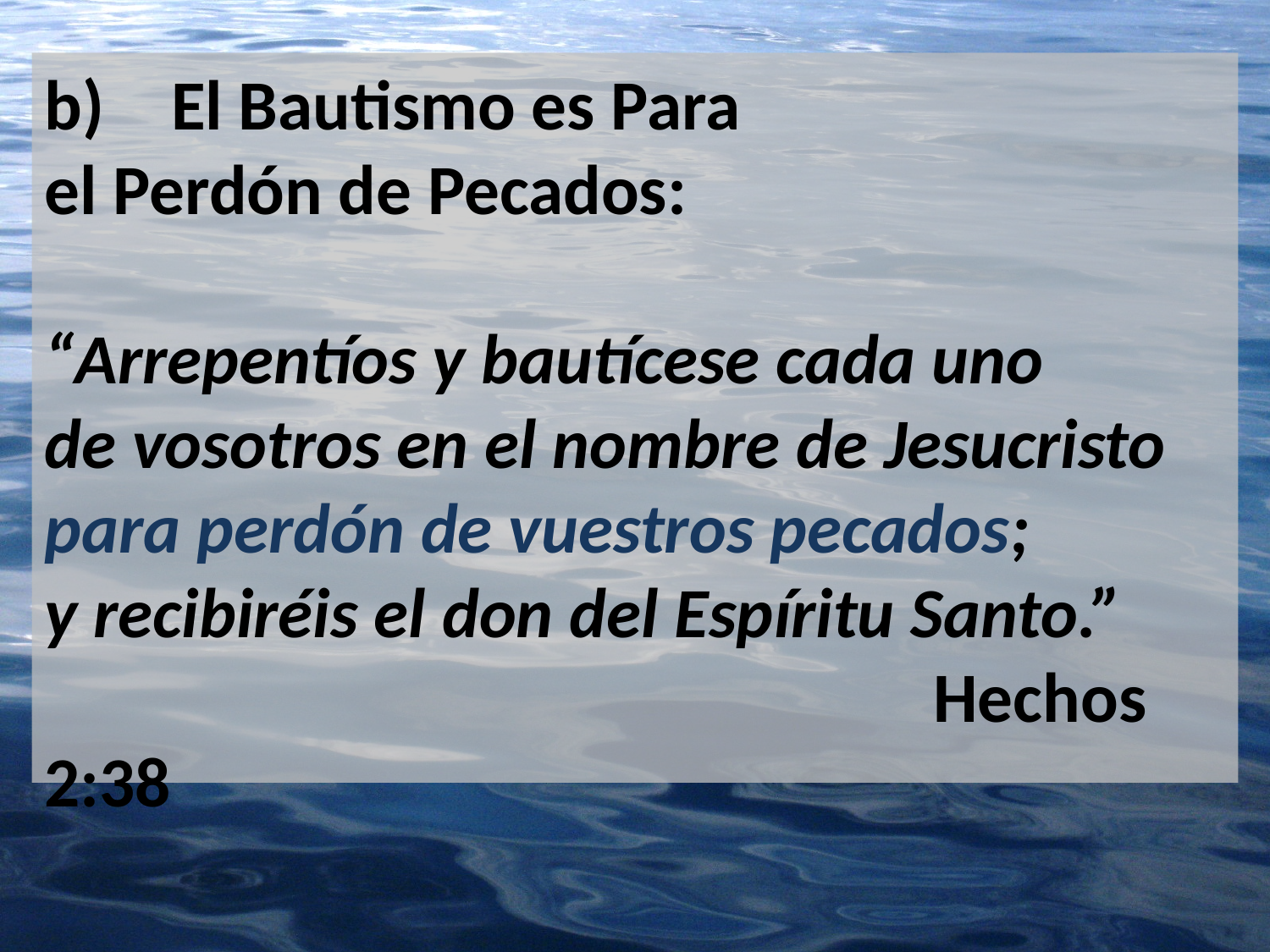

b)	El Bautismo es Para 				el Perdón de Pecados:

“Arrepentíos y bautícese cada uno
de vosotros en el nombre de Jesucristo para perdón de vuestros pecados;
y recibiréis el don del Espíritu Santo.” 								Hechos 2:38